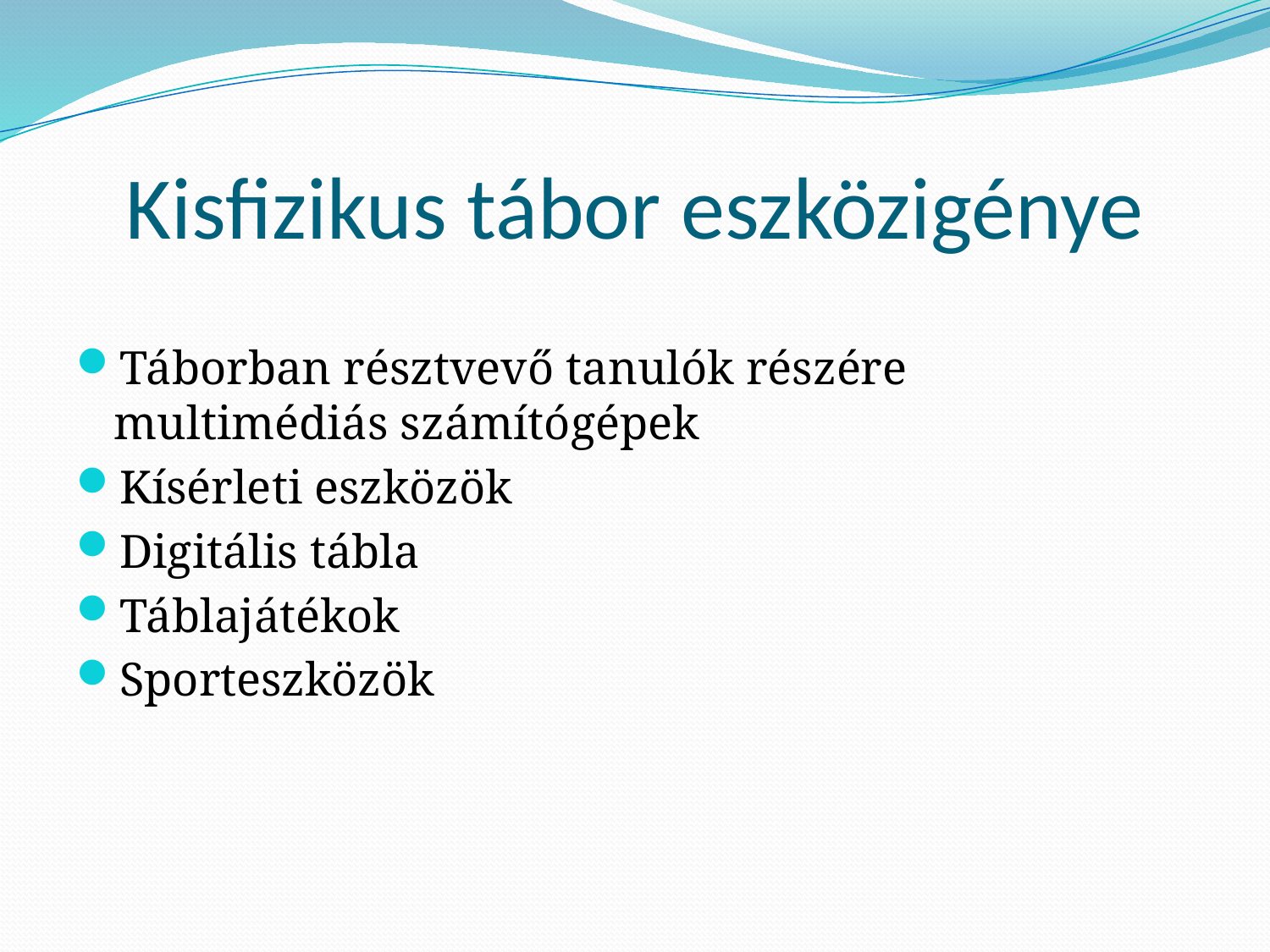

# Kisfizikus tábor eszközigénye

Táborban résztvevő tanulók részére multimédiás számítógépek
Kísérleti eszközök
Digitális tábla
Táblajátékok
Sporteszközök